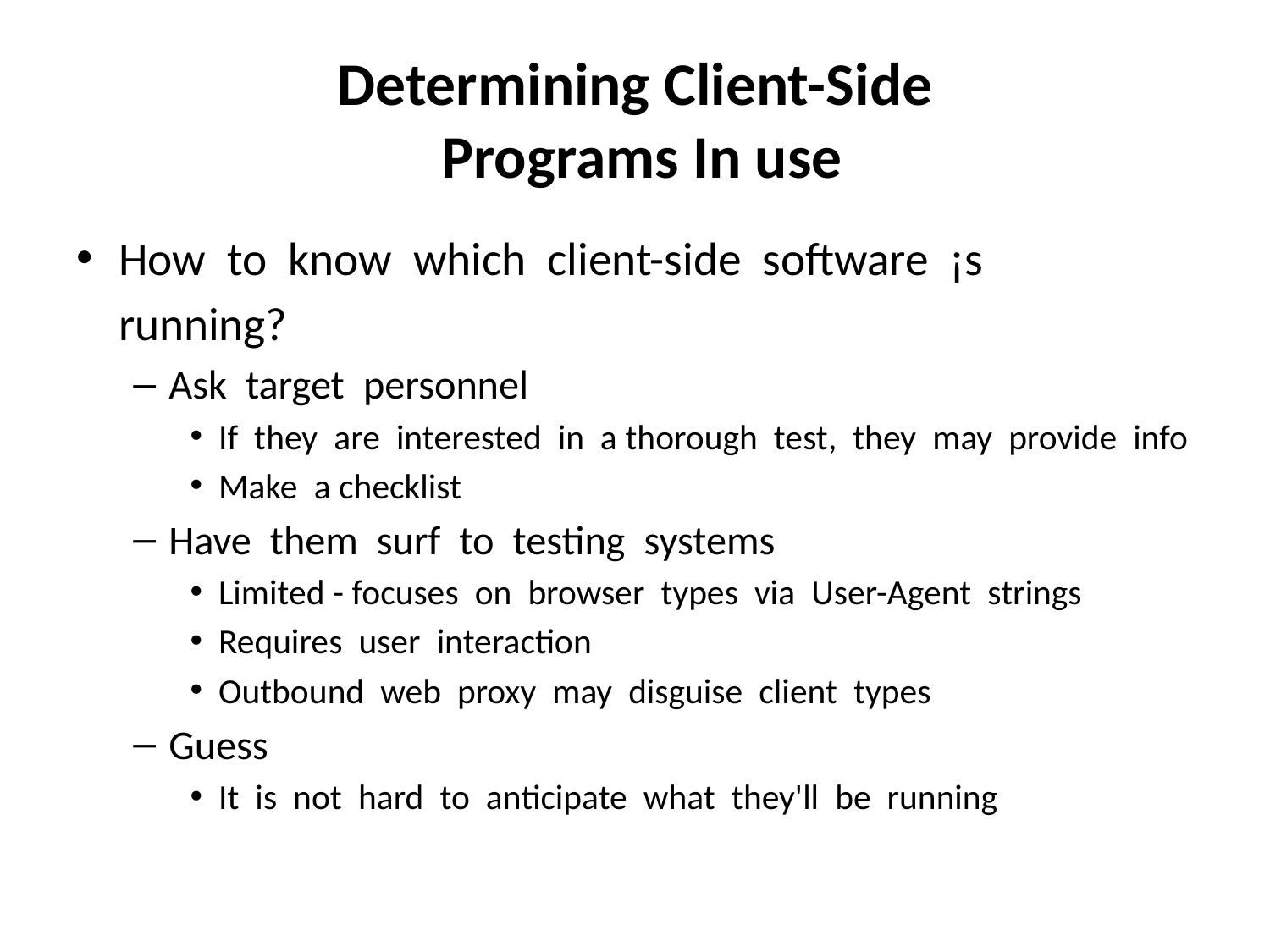

# Determining Client-Side Programs In use
How  to  know  which  client-side  software  ¡s
    running?
Ask  target  personnel
If  they  are  interested  in  a thorough  test,  they  may  provide  info
Make  a checklist
Have  them  surf  to  testing  systems
Limited - focuses  on  browser  types  via  User-Agent  strings
Requires  user  interaction
Outbound  web  proxy  may  disguise  client  types
Guess
It  is  not  hard  to  anticipate  what  they'll  be  running